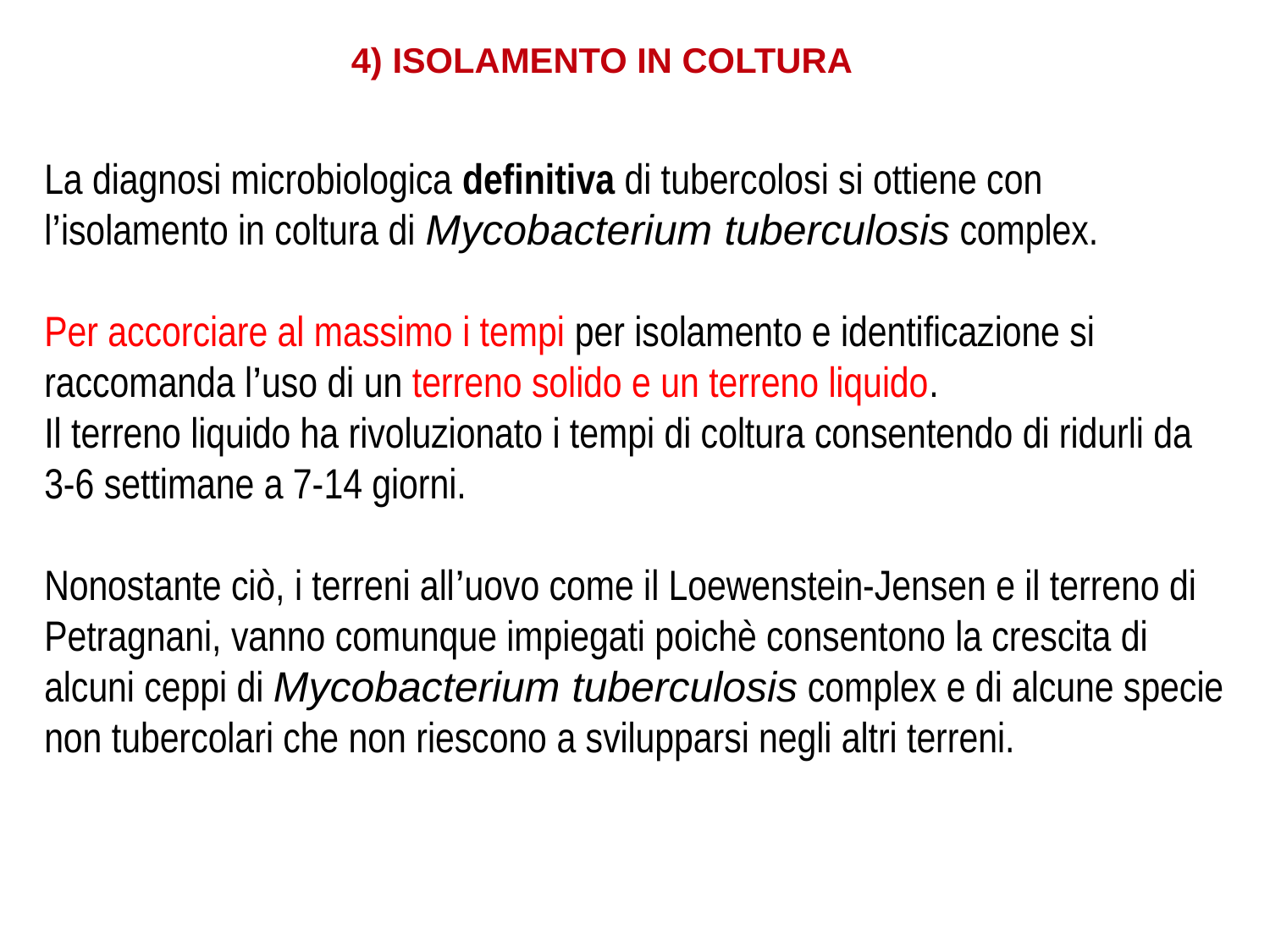

4) ISOLAMENTO IN COLTURA

La diagnosi microbiologica definitiva di tubercolosi si ottiene con l’isolamento in coltura di Mycobacterium tuberculosis complex.

Per accorciare al massimo i tempi per isolamento e identificazione si raccomanda l’uso di un terreno solido e un terreno liquido.
Il terreno liquido ha rivoluzionato i tempi di coltura consentendo di ridurli da 3-6 settimane a 7-14 giorni.

Nonostante ciò, i terreni all’uovo come il Loewenstein-Jensen e il terreno di Petragnani, vanno comunque impiegati poichè consentono la crescita di alcuni ceppi di Mycobacterium tuberculosis complex e di alcune specie non tubercolari che non riescono a svilupparsi negli altri terreni.